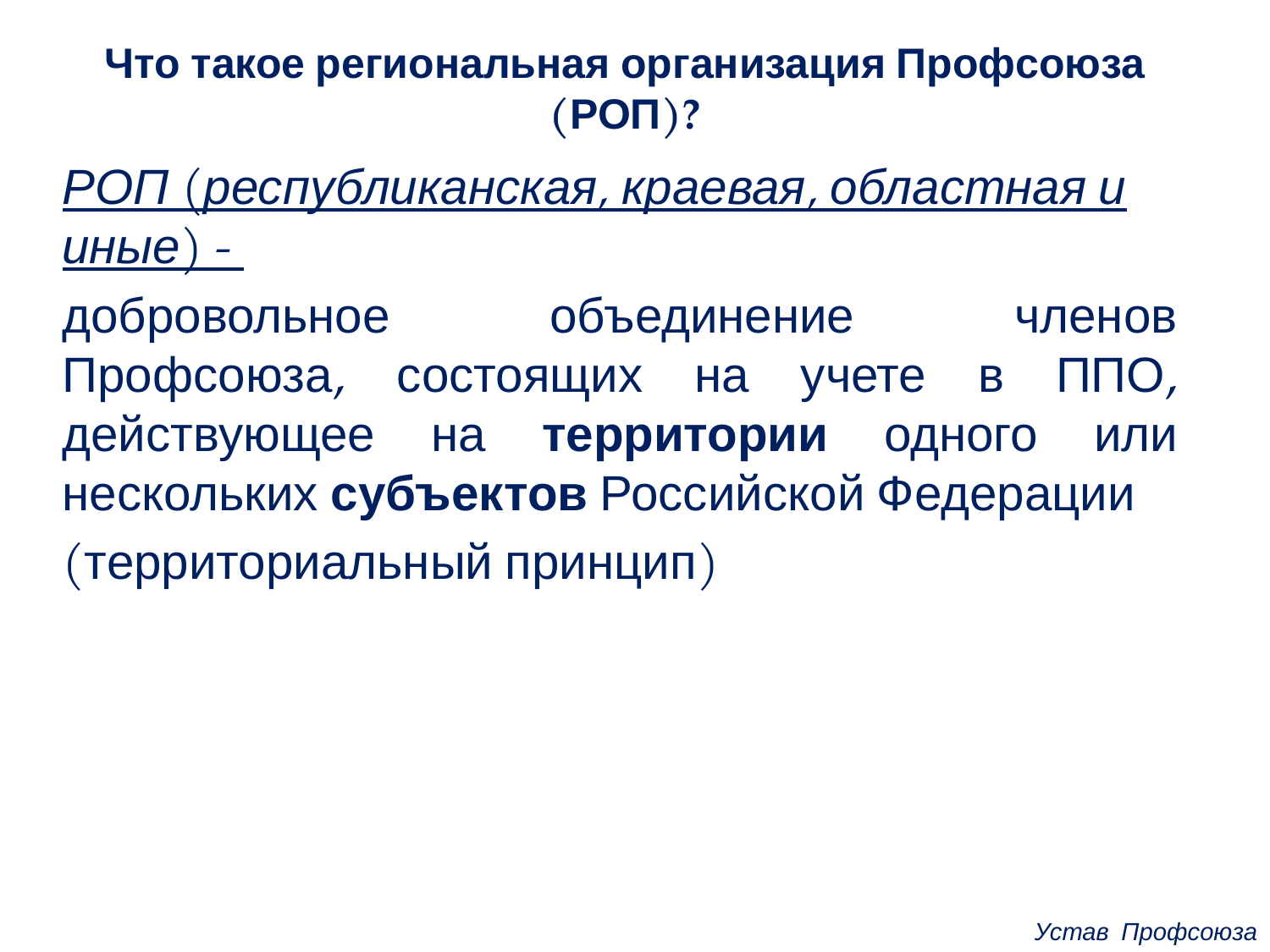

Что такое региональная организация Профсоюза (РОП)?
РОП (республиканская, краевая, областная и иные) -
добровольное объединение членов Профсоюза, состоящих на учете в ППО, действующее на территории одного или нескольких субъектов Российской Федерации
(территориальный принцип)

Устав  Профсоюза